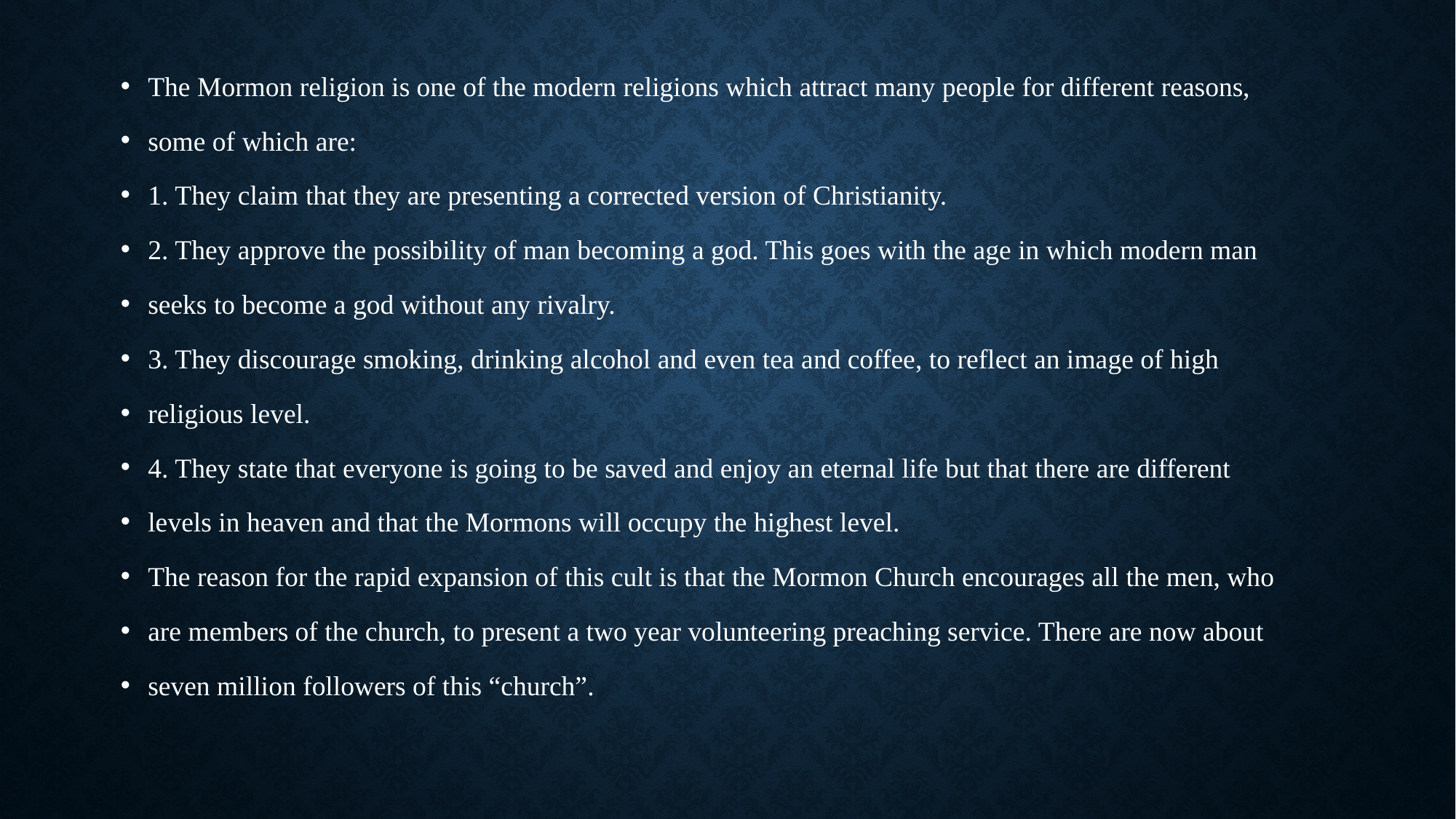

The Mormon religion is one of the modern religions which attract many people for different reasons,
some of which are:
1. They claim that they are presenting a corrected version of Christianity.
2. They approve the possibility of man becoming a god. This goes with the age in which modern man
seeks to become a god without any rivalry.
3. They discourage smoking, drinking alcohol and even tea and coffee, to reflect an image of high
religious level.
4. They state that everyone is going to be saved and enjoy an eternal life but that there are different
levels in heaven and that the Mormons will occupy the highest level.
The reason for the rapid expansion of this cult is that the Mormon Church encourages all the men, who
are members of the church, to present a two year volunteering preaching service. There are now about
seven million followers of this “church”.